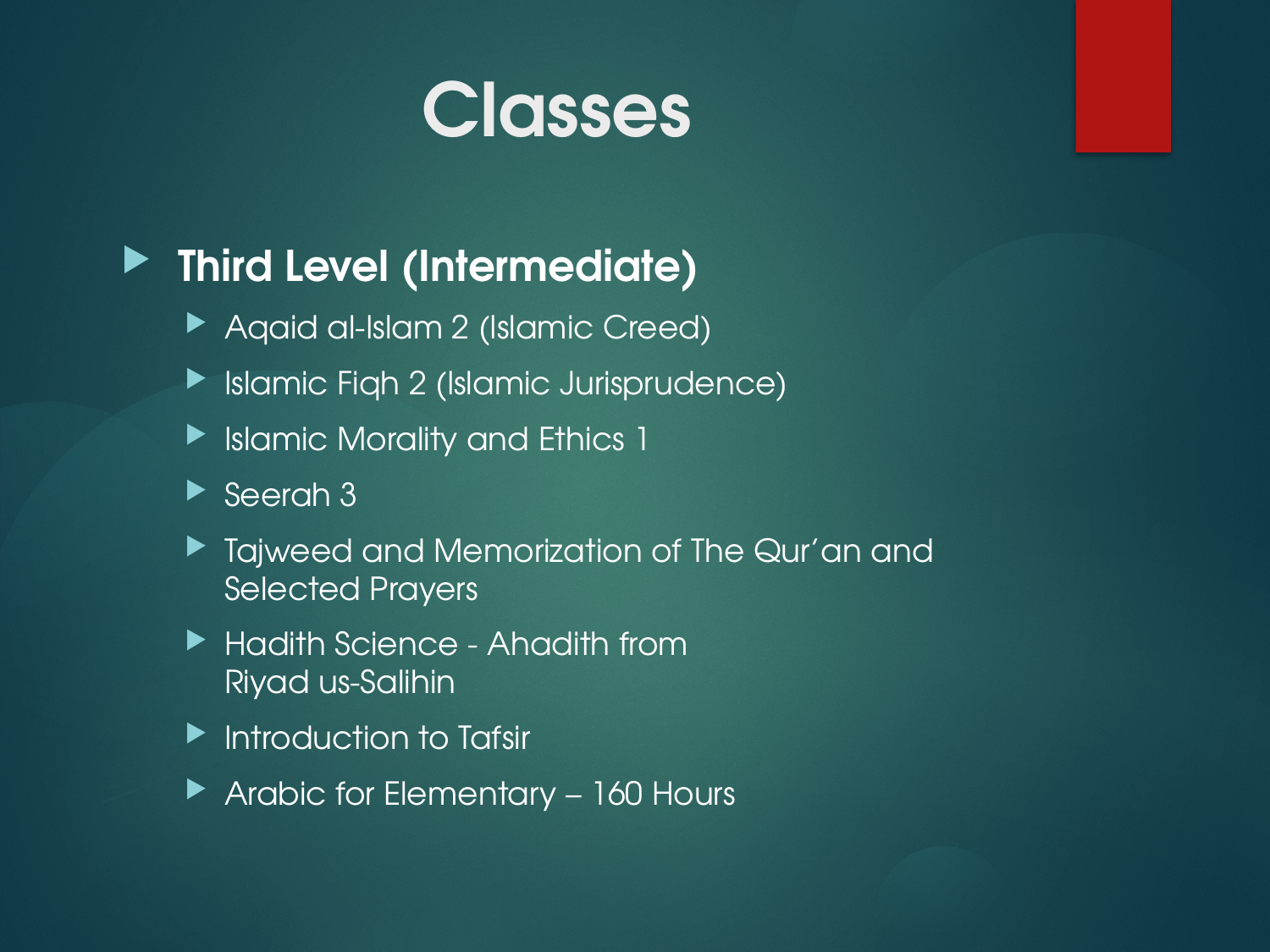

# Classes
Third Level (Intermediate)
Aqaid al-Islam 2 (Islamic Creed)
Islamic Fiqh 2 (Islamic Jurisprudence)
Islamic Morality and Ethics 1
Seerah 3
Tajweed and Memorization of The Qur’an and Selected Prayers
Hadith Science - Ahadith from
Riyad us-Salihin
Introduction to Tafsir
Arabic for Elementary – 160 Hours